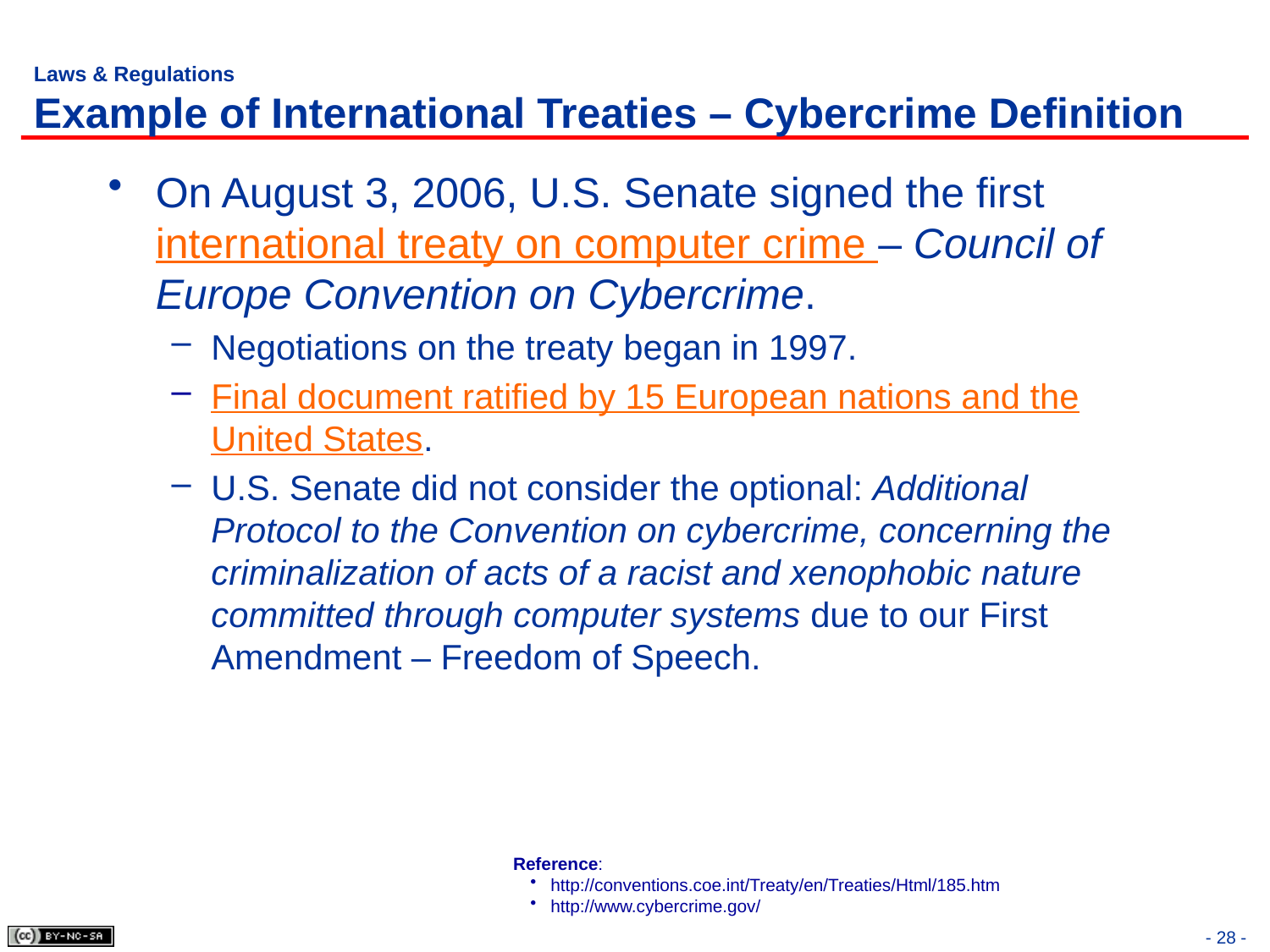

# Laws & Regulations Example of International Treaties – Cybercrime Definition
On August 3, 2006, U.S. Senate signed the first international treaty on computer crime – Council of Europe Convention on Cybercrime.
Negotiations on the treaty began in 1997.
Final document ratified by 15 European nations and the United States.
U.S. Senate did not consider the optional: Additional Protocol to the Convention on cybercrime, concerning the criminalization of acts of a racist and xenophobic nature committed through computer systems due to our First Amendment – Freedom of Speech.
Reference:
 http://conventions.coe.int/Treaty/en/Treaties/Html/185.htm
 http://www.cybercrime.gov/
- 28 -